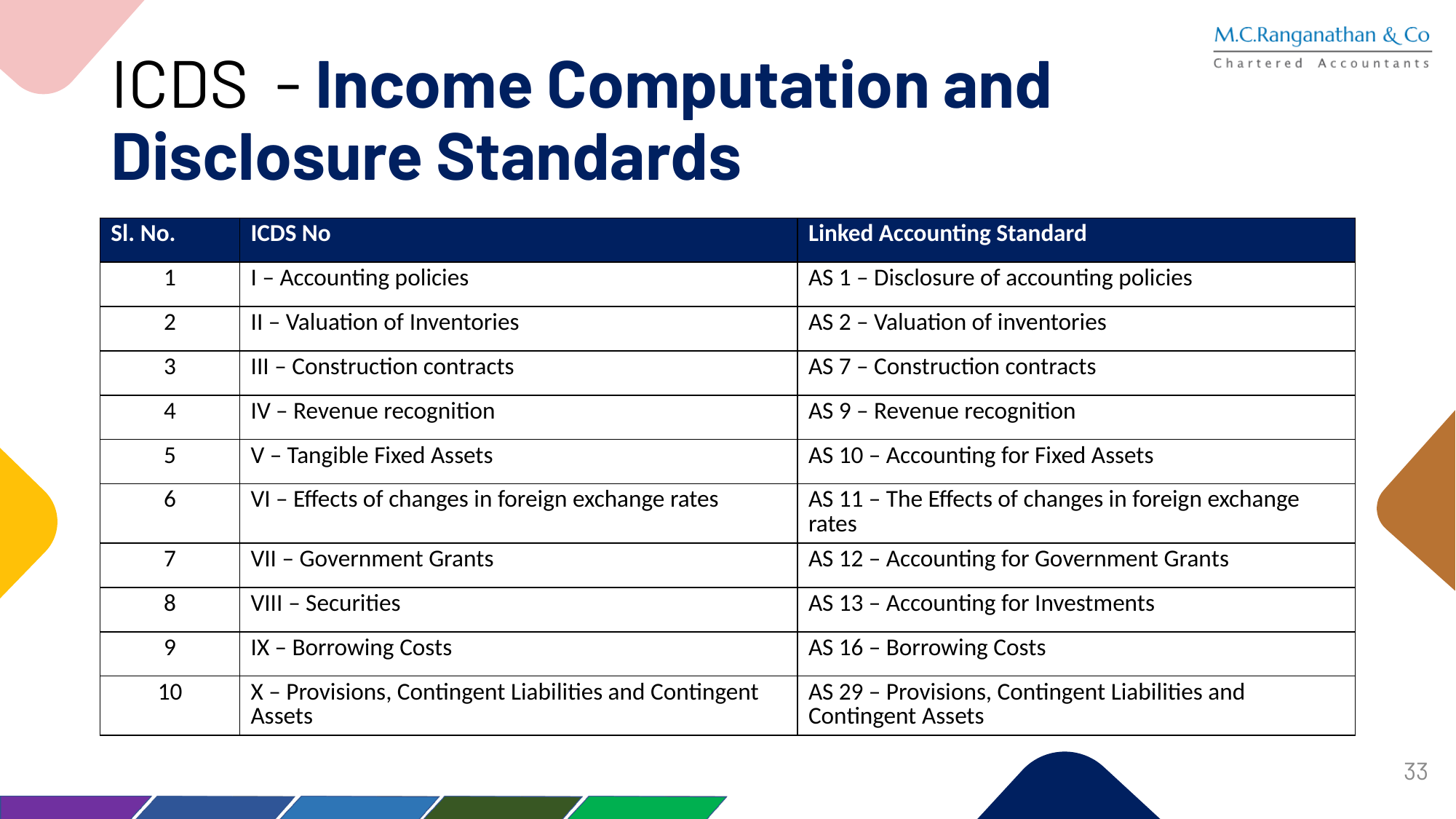

# ICDS  - Income Computation and Disclosure Standards
| Sl. No. | ICDS No | Linked Accounting Standard |
| --- | --- | --- |
| 1 | I – Accounting policies | AS 1 – Disclosure of accounting policies |
| 2 | II – Valuation of Inventories | AS 2 – Valuation of inventories |
| 3 | III – Construction contracts | AS 7 – Construction contracts |
| 4 | IV – Revenue recognition | AS 9 – Revenue recognition |
| 5 | V – Tangible Fixed Assets | AS 10 – Accounting for Fixed Assets |
| 6 | VI – Effects of changes in foreign exchange rates | AS 11 – The Effects of changes in foreign exchange rates |
| 7 | VII – Government Grants | AS 12 – Accounting for Government Grants |
| 8 | VIII – Securities | AS 13 – Accounting for Investments |
| 9 | IX – Borrowing Costs | AS 16 – Borrowing Costs |
| 10 | X – Provisions, Contingent Liabilities and Contingent Assets | AS 29 – Provisions, Contingent Liabilities and Contingent Assets |

33